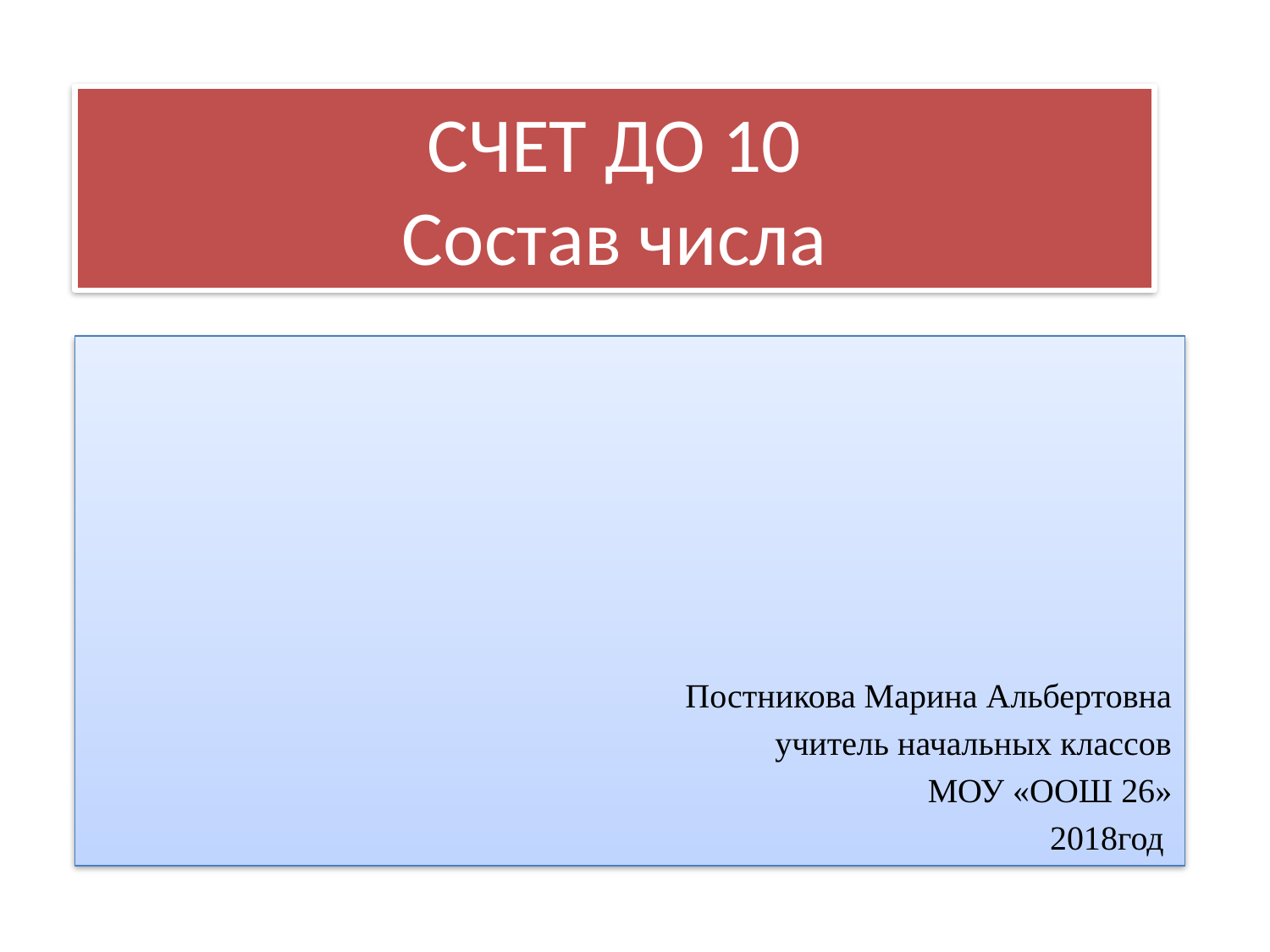

# СЧЕТ ДО 10 Состав числа

Постникова Марина Альбертовна
учитель начальных классов
МОУ «ООШ 26»
2018год